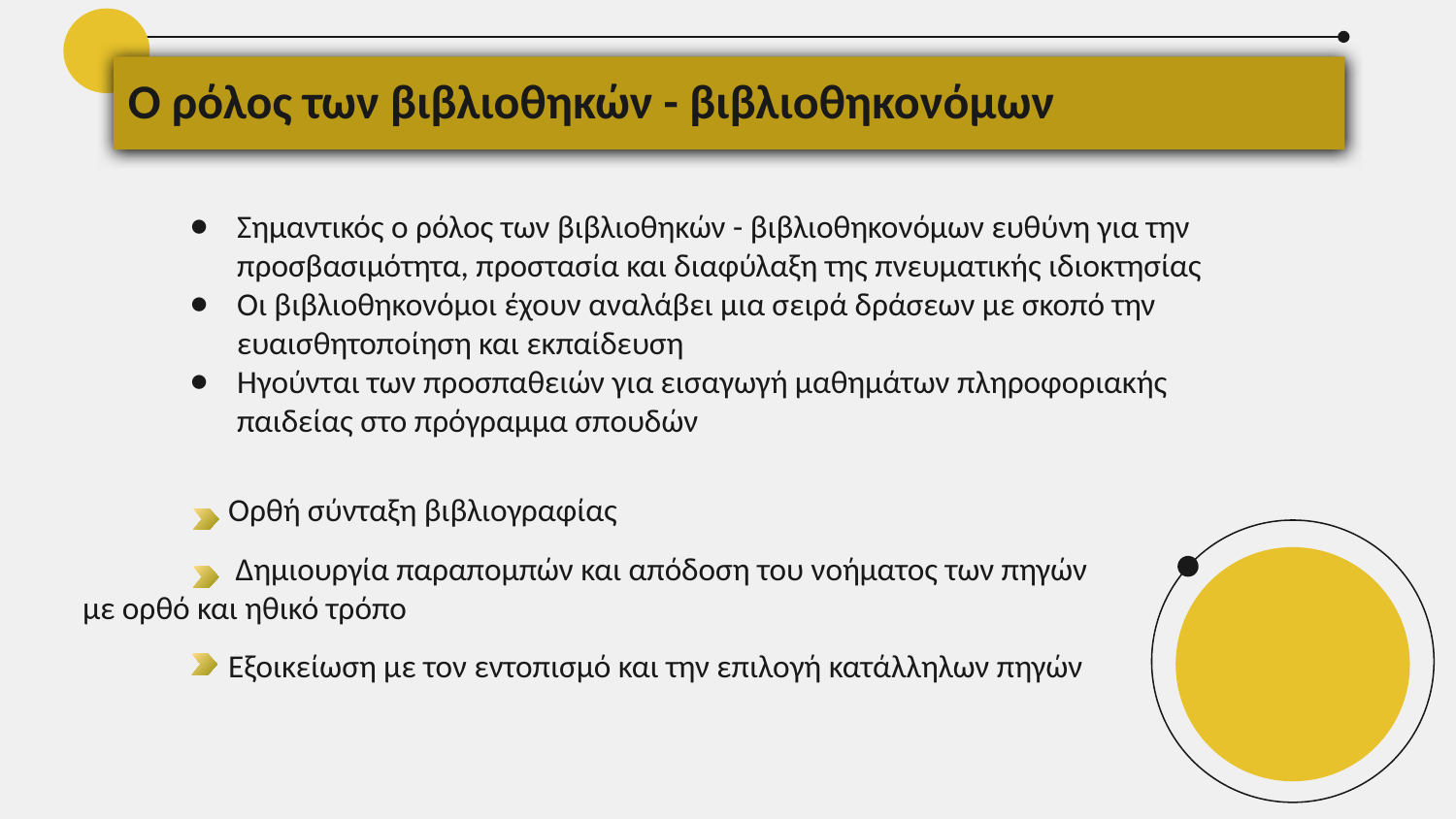

Ο ρόλος των βιβλιοθηκών - βιβλιοθηκονόμων
Σημαντικός ο ρόλος των βιβλιοθηκών - βιβλιοθηκονόμων ευθύνη για την προσβασιμότητα, προστασία και διαφύλαξη της πνευματικής ιδιοκτησίας
Οι βιβλιοθηκονόμοι έχουν αναλάβει μια σειρά δράσεων με σκοπό την ευαισθητοποίηση και εκπαίδευση
Ηγούνται των προσπαθειών για εισαγωγή μαθημάτων πληροφοριακής παιδείας στο πρόγραμμα σπουδών

                    Ορθή σύνταξη βιβλιογραφίας
                     Δημιουργία παραπομπών και απόδοση του νοήματος των πηγών 	με ορθό και ηθικό τρόπο
                    Εξοικείωση με τον εντοπισμό και την επιλογή κατάλληλων πηγών